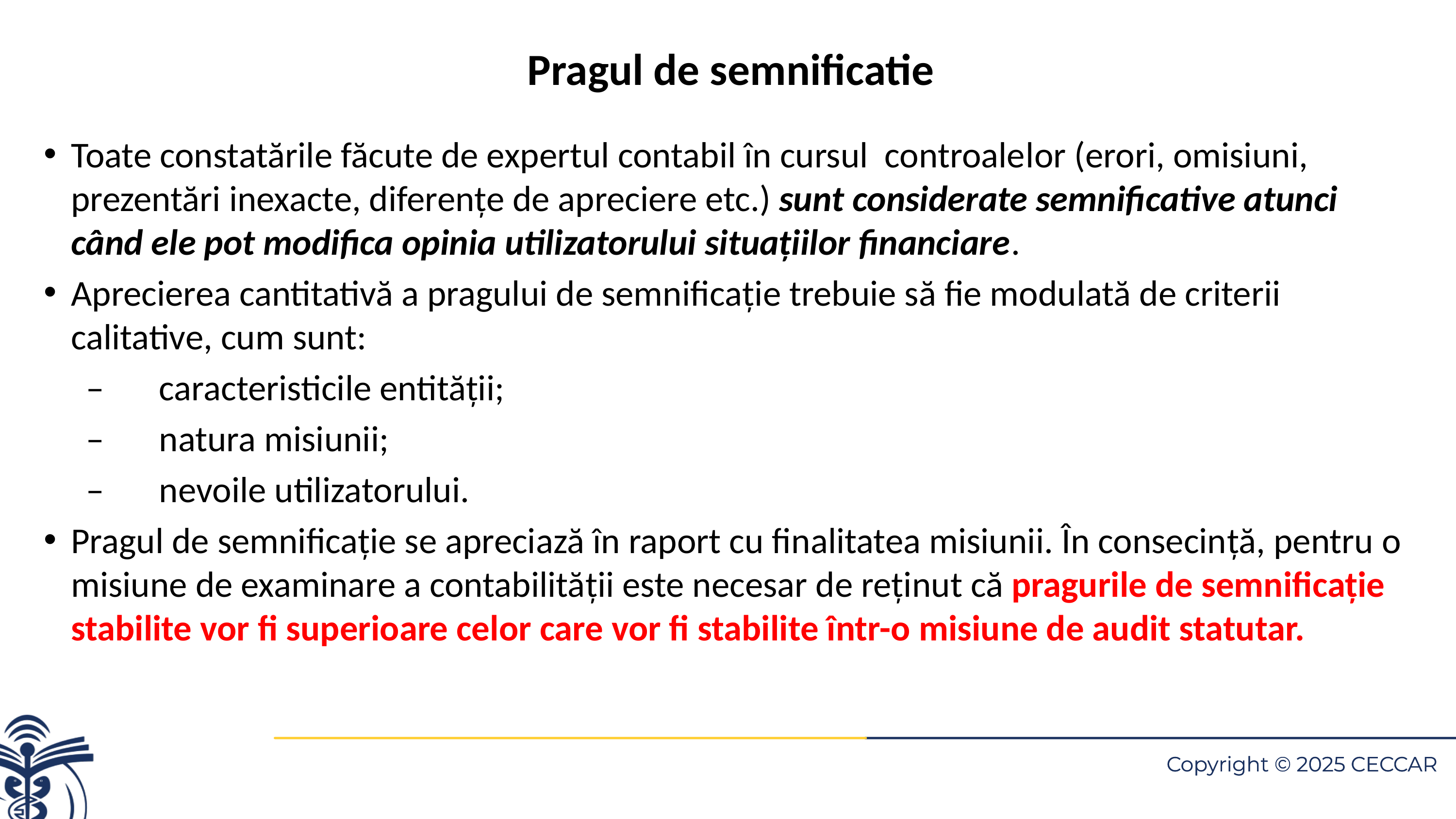

# Pragul de semnificatie
Toate constatările făcute de expertul contabil în cursul  controalelor (erori, omisiuni, prezentări inexacte, diferenţe de apreciere etc.) sunt considerate semnificative atunci când ele pot modifica opinia utilizatorului situaţiilor financiare.
Aprecierea cantitativă a pragului de semnificaţie trebuie să fie modulată de criterii calitative, cum sunt:
–	caracteristicile entităţii;
–	natura misiunii;
–	nevoile utilizatorului.
Pragul de semnificaţie se apreciază în raport cu finalitatea misiunii. În consecinţă, pentru o misiune de examinare a contabilităţii este necesar de reţinut că pragurile de semnificaţie stabilite vor fi superioare celor care vor fi stabilite într-o misiune de audit statutar.